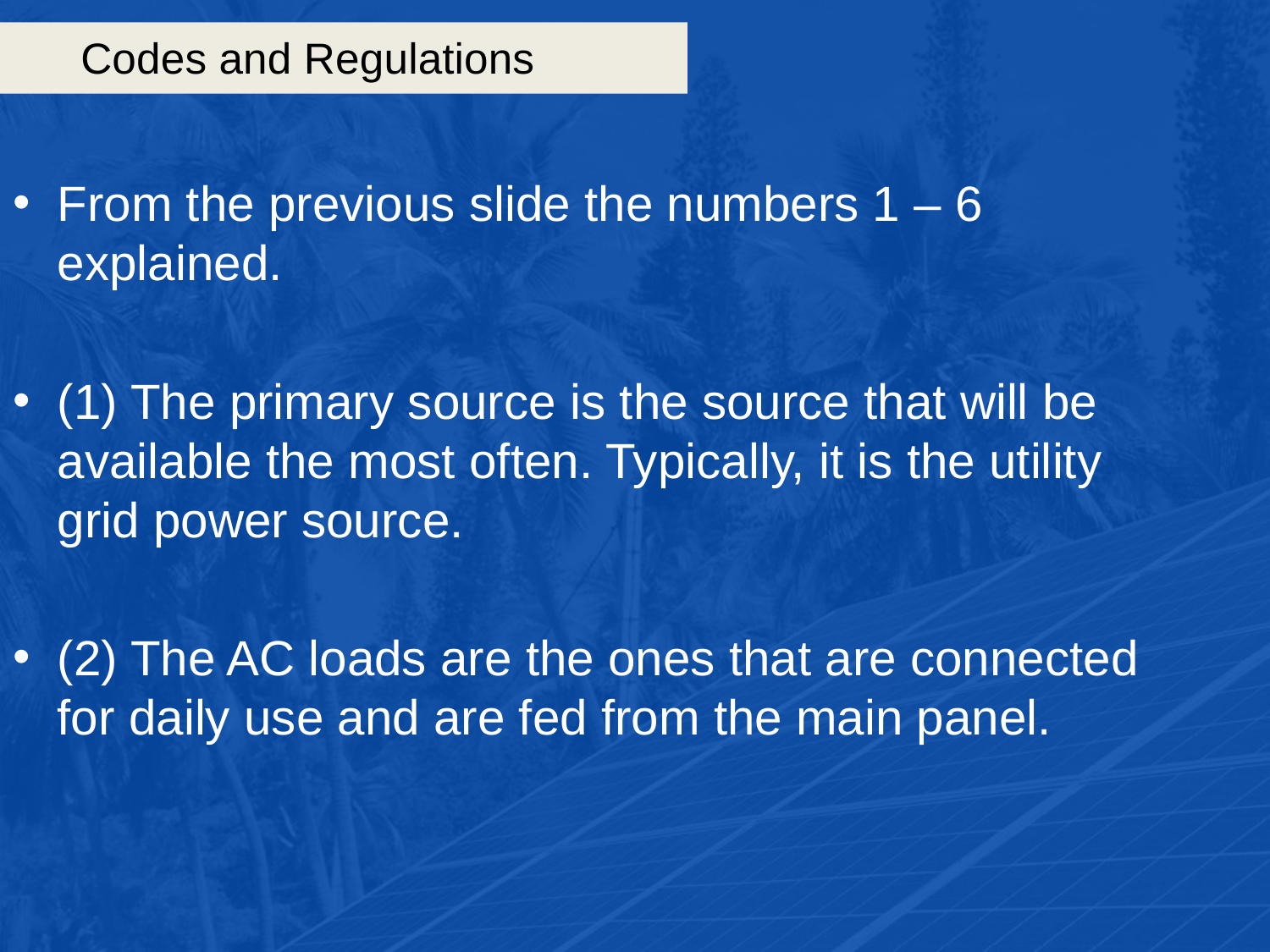

# Codes and Regulations
From the previous slide the numbers 1 – 6 explained.

(1) The primary source is the source that will be available the most often. Typically, it is the utility grid power source.

(2) The AC loads are the ones that are connected for daily use and are fed from the main panel.